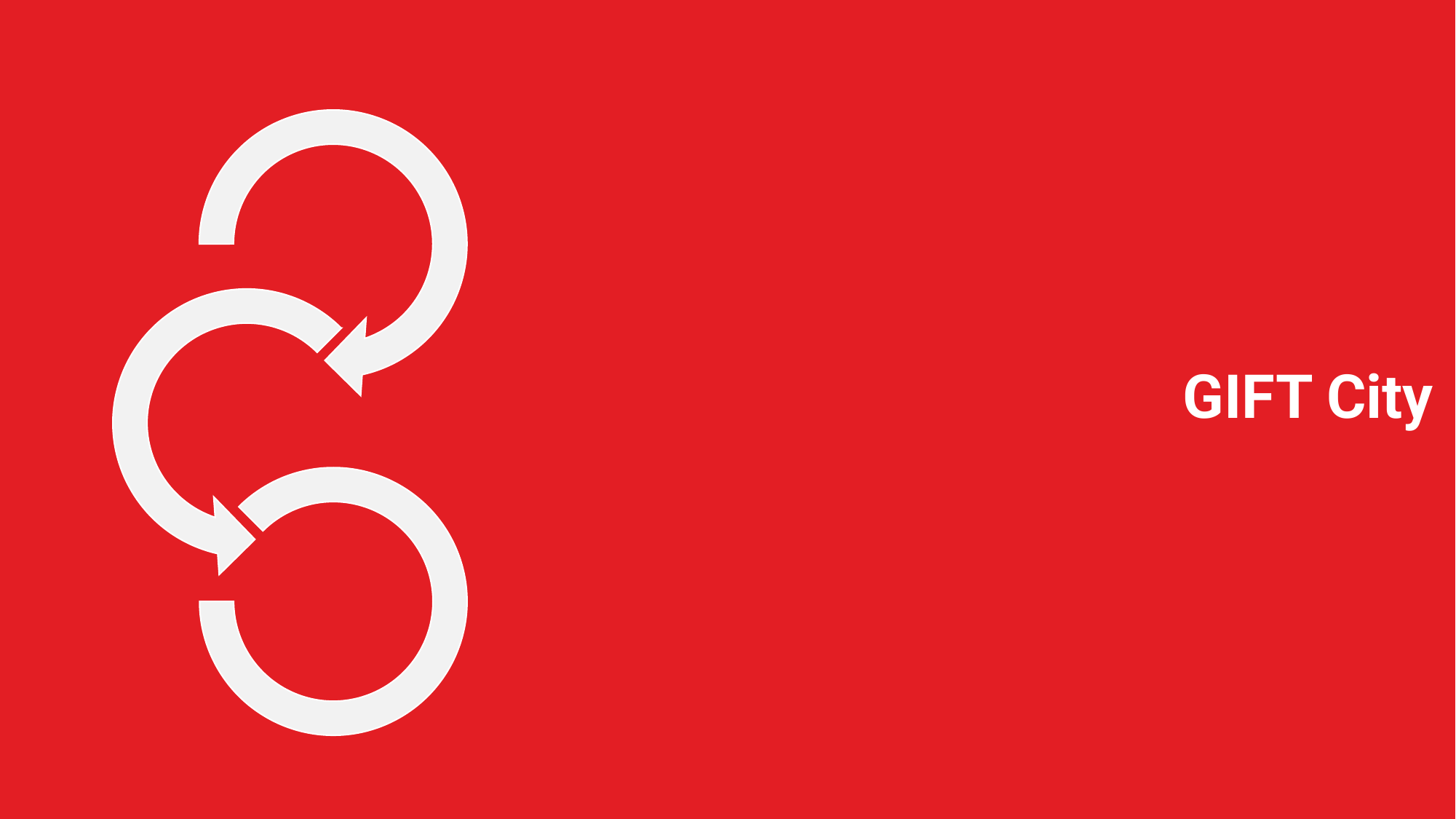

A
# Major Modes of Transactions
GIFT City
40